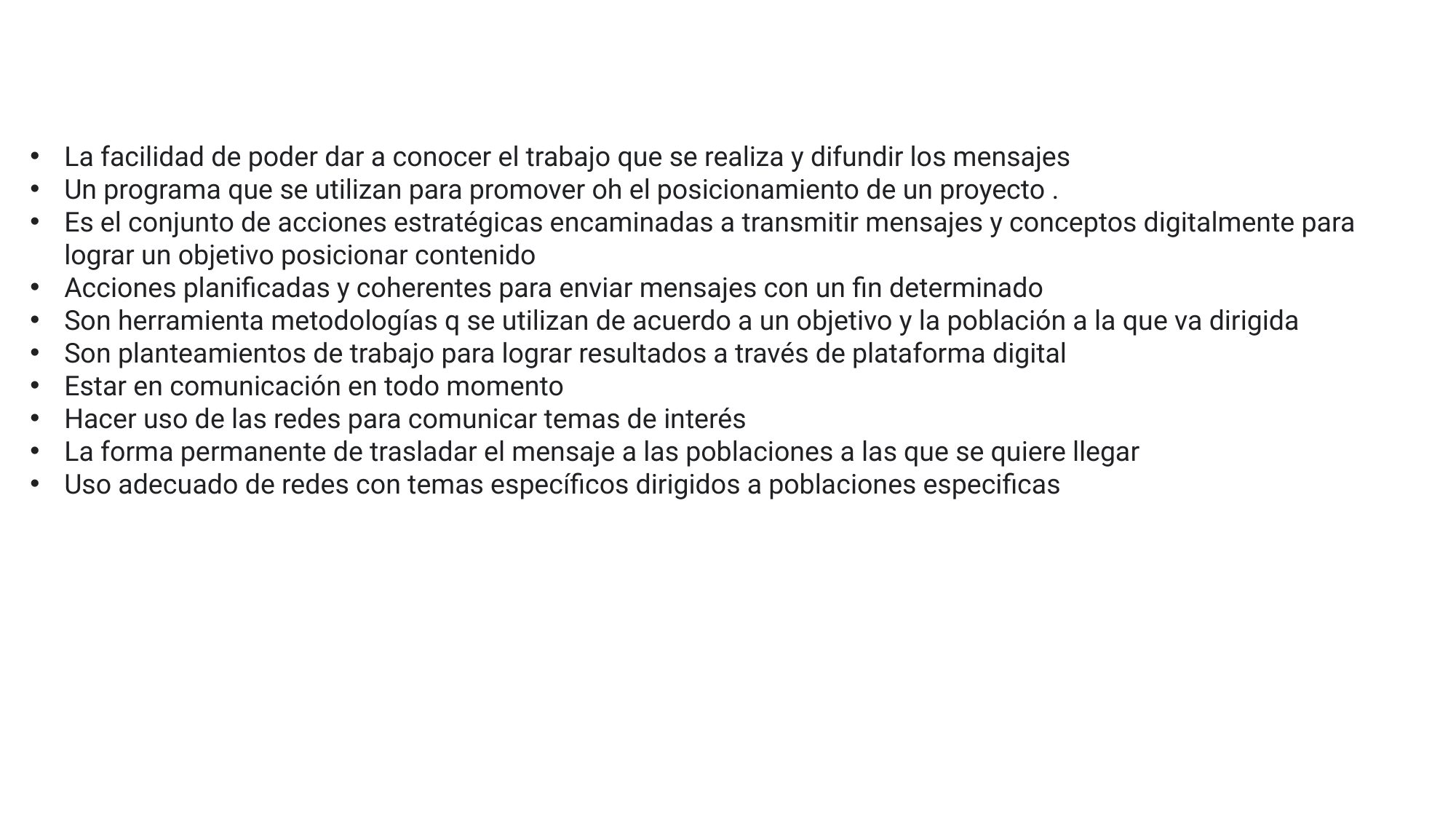

La facilidad de poder dar a conocer el trabajo que se realiza y difundir los mensajes
Un programa que se utilizan para promover oh el posicionamiento de un proyecto .
Es el conjunto de acciones estratégicas encaminadas a transmitir mensajes y conceptos digitalmente para lograr un objetivo posicionar contenido
Acciones planificadas y coherentes para enviar mensajes con un fin determinado
Son herramienta metodologías q se utilizan de acuerdo a un objetivo y la población a la que va dirigida
Son planteamientos de trabajo para lograr resultados a través de plataforma digital
Estar en comunicación en todo momento
Hacer uso de las redes para comunicar temas de interés
La forma permanente de trasladar el mensaje a las poblaciones a las que se quiere llegar
Uso adecuado de redes con temas específicos dirigidos a poblaciones especificas